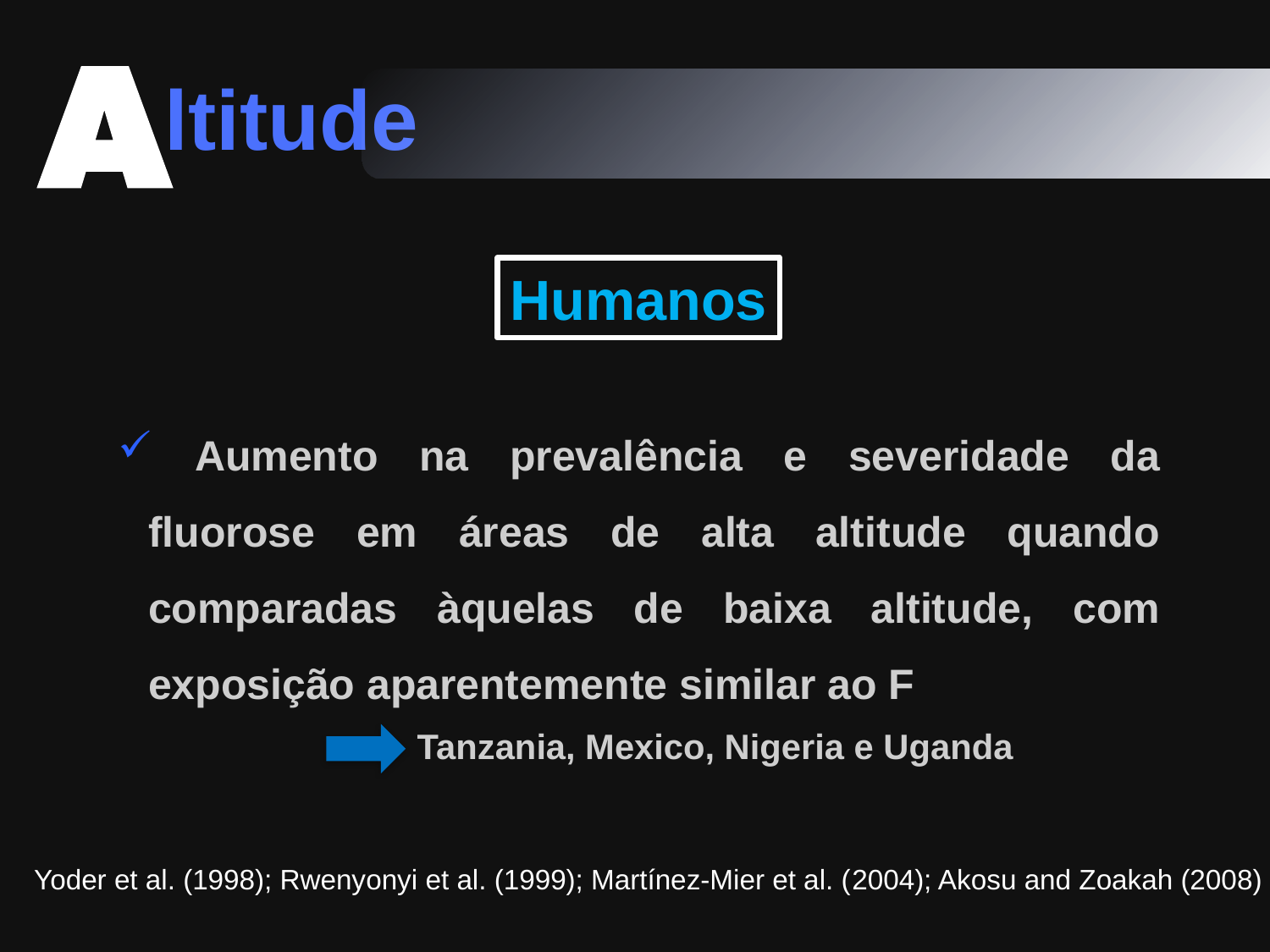

A
ltitude

Humanos
 Aumento na prevalência e severidade da fluorose em áreas de alta altitude quando comparadas àquelas de baixa altitude, com exposição aparentemente similar ao F
Tanzania, Mexico, Nigeria e Uganda

Yoder et al. (1998); Rwenyonyi et al. (1999); Martínez-Mier et al. (2004); Akosu and Zoakah (2008)